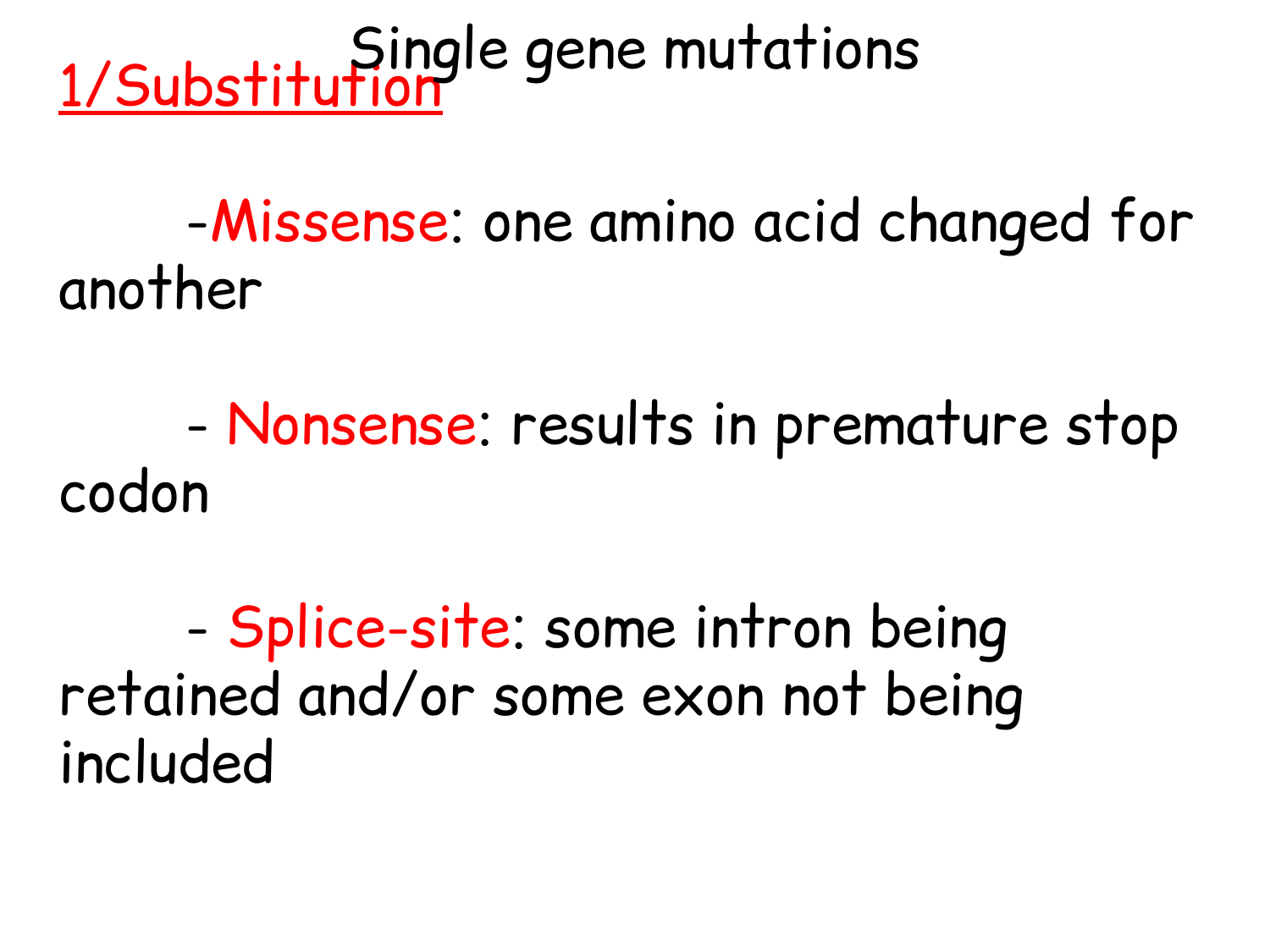

Single gene mutations
# 1/Substitution -Missense: one amino acid changed for another - Nonsense: results in premature stop codon - Splice-site: some intron being retained and/or some exon not being included